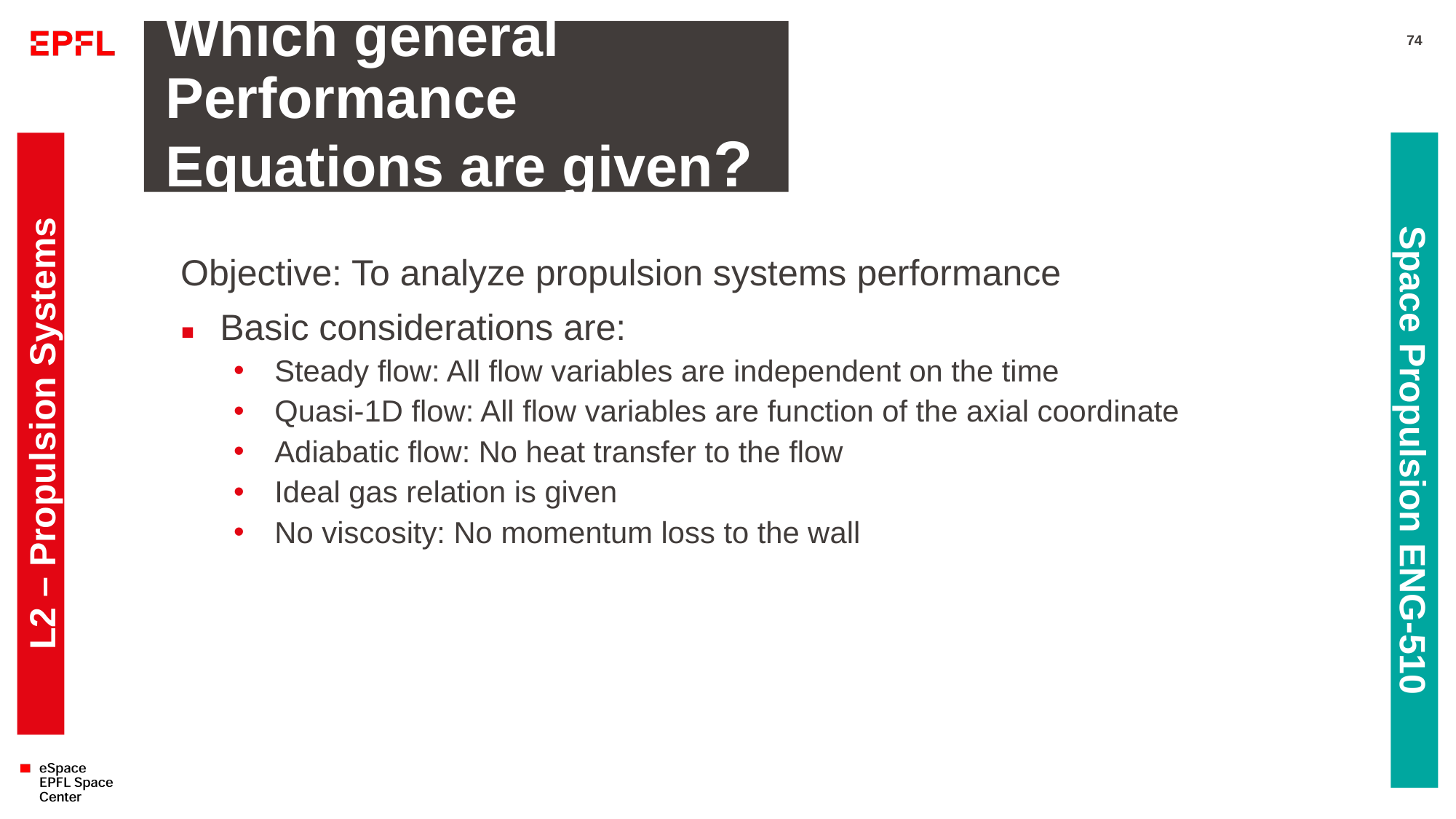

# Which general Performance Equations are given?
74
Objective: To analyze propulsion systems performance
Basic considerations are:
Steady flow: All flow variables are independent on the time
Quasi-1D flow: All flow variables are function of the axial coordinate
Adiabatic flow: No heat transfer to the flow
Ideal gas relation is given
No viscosity: No momentum loss to the wall
L2 – Propulsion Systems
Space Propulsion ENG-510